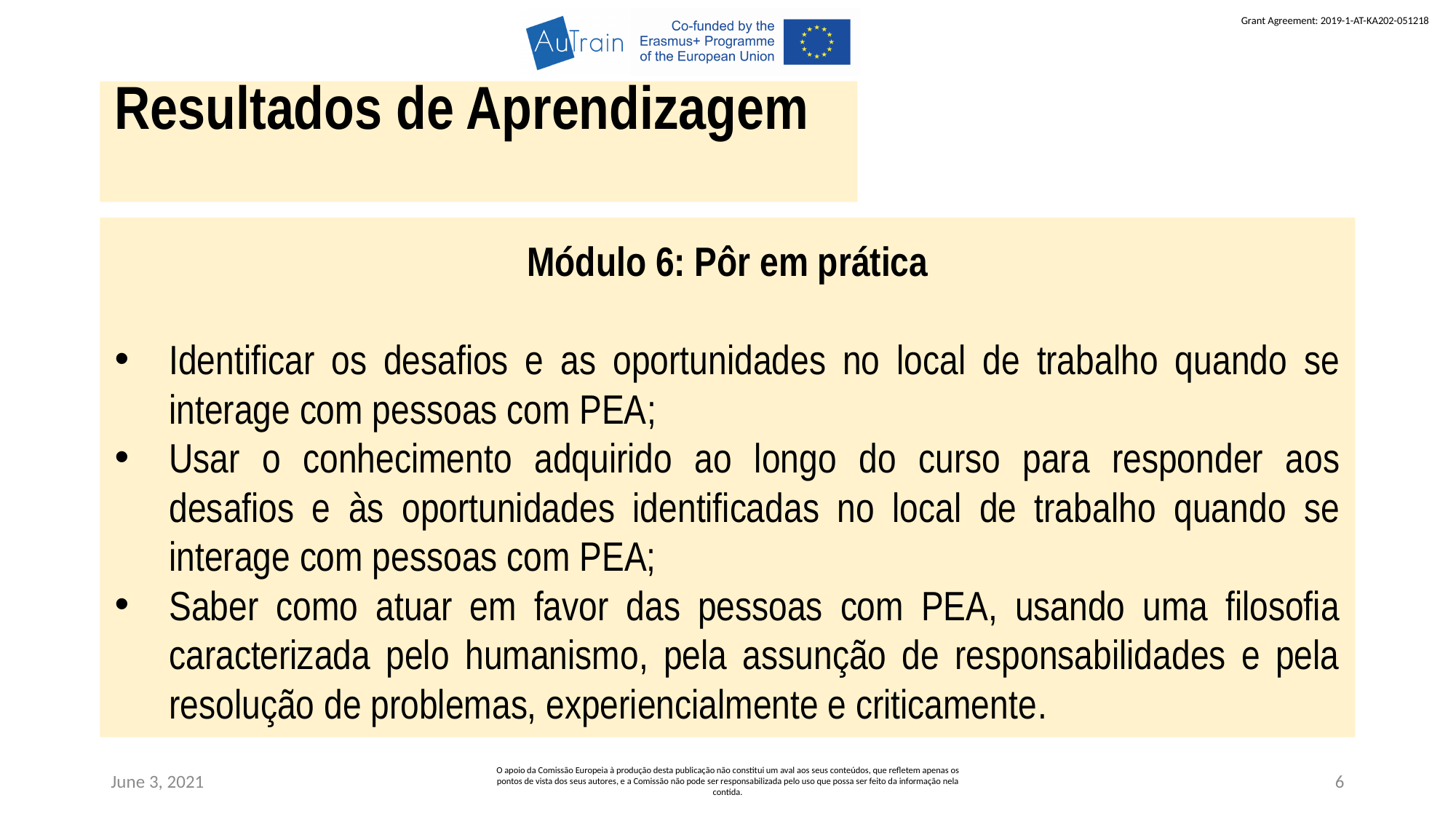

Resultados de Aprendizagem

Módulo 6: Pôr em prática

Identificar os desafios e as oportunidades no local de trabalho quando se interage com pessoas com PEA;
Usar o conhecimento adquirido ao longo do curso para responder aos desafios e às oportunidades identificadas no local de trabalho quando se interage com pessoas com PEA;
Saber como atuar em favor das pessoas com PEA, usando uma filosofia caracterizada pelo humanismo, pela assunção de responsabilidades e pela resolução de problemas, experiencialmente e criticamente.

June 3, 2021
O apoio da Comissão Europeia à produção desta publicação não constitui um aval aos seus conteúdos, que refletem apenas os pontos de vista dos seus autores, e a Comissão não pode ser responsabilizada pelo uso que possa ser feito da informação nela contida.
6